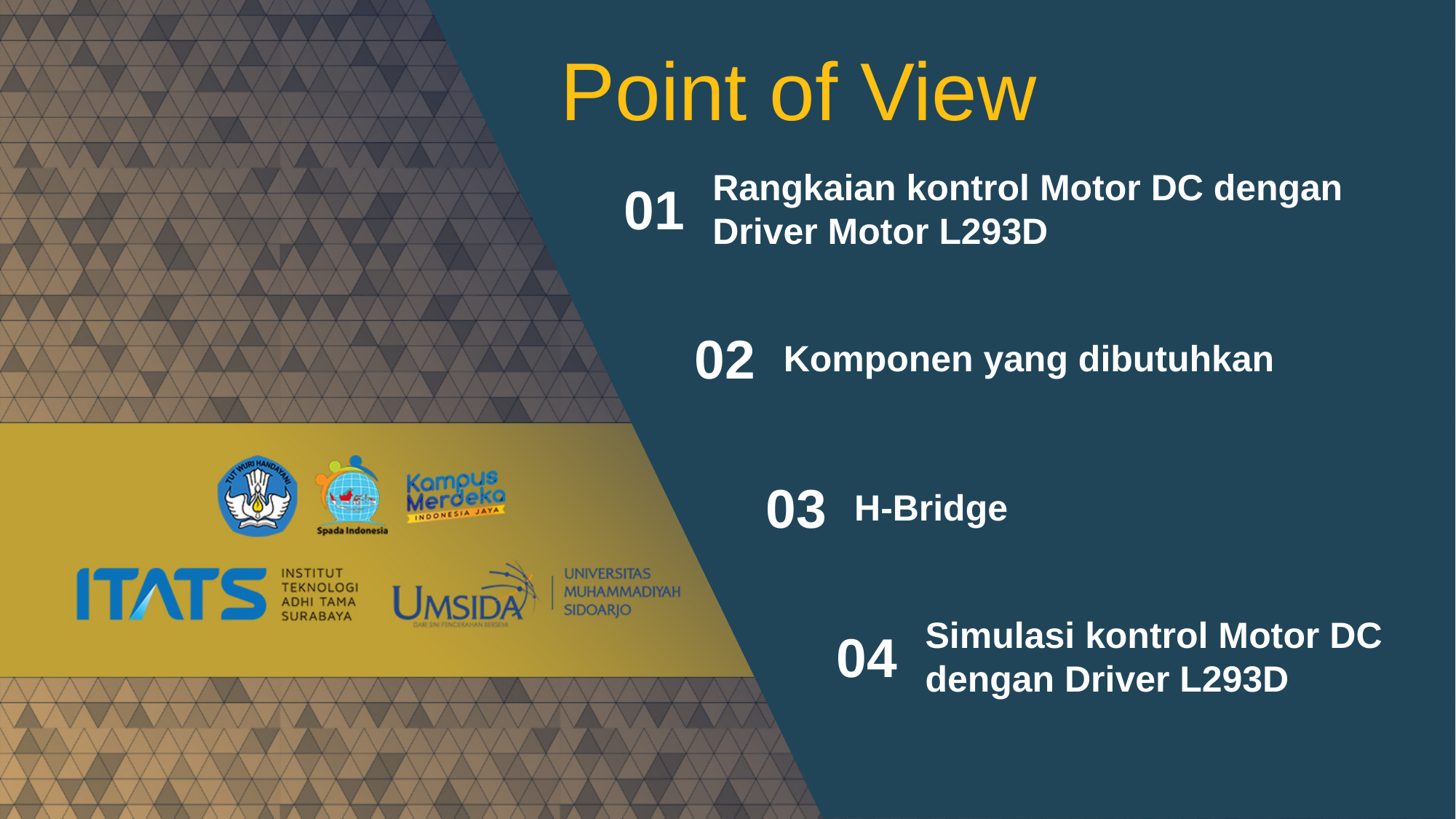

Point of View
Rangkaian kontrol Motor DC dengan Driver Motor L293D
01

02
Komponen yang dibutuhkan

03
H-Bridge

Simulasi kontrol Motor DC dengan Driver L293D
04